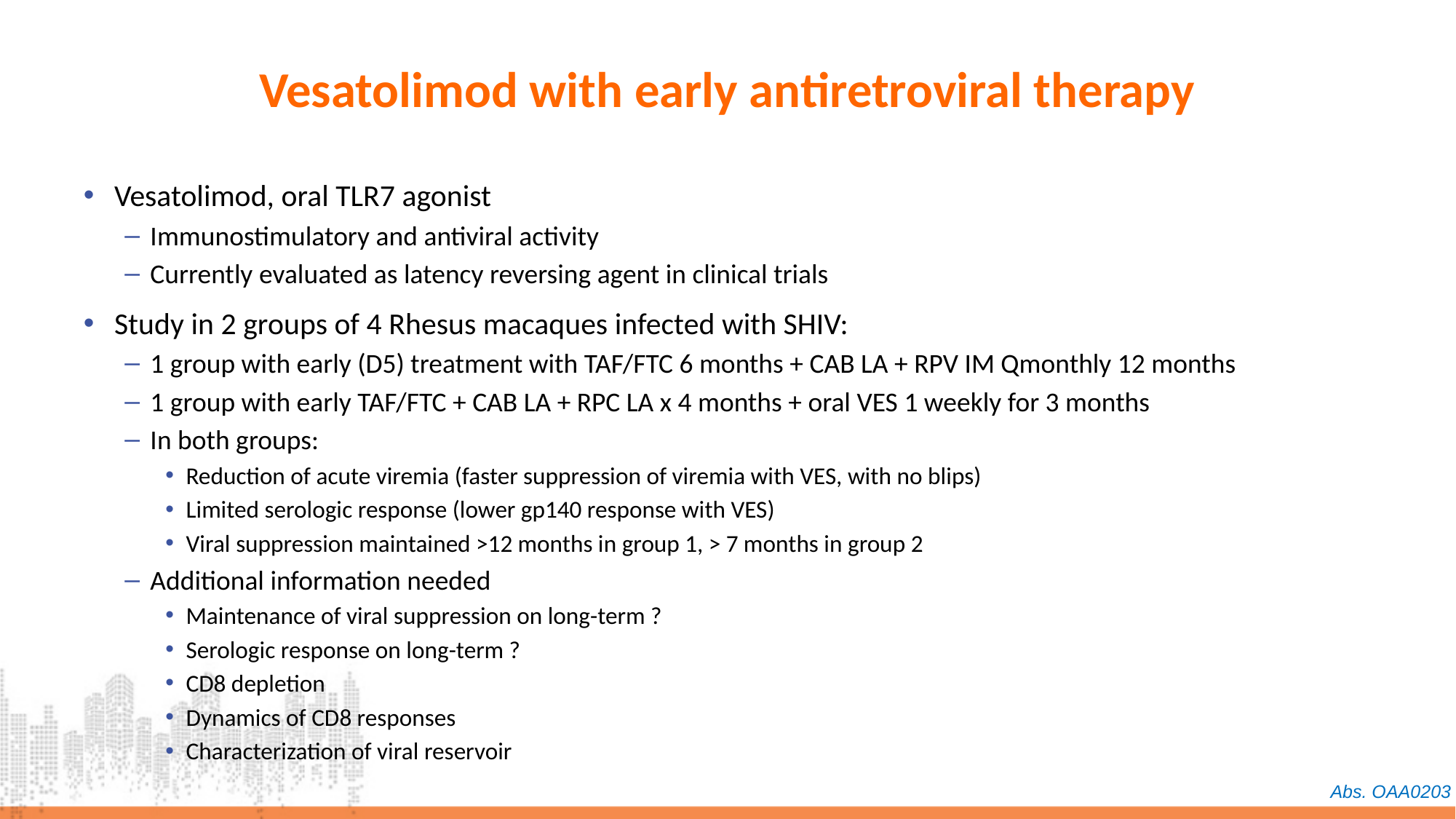

# Vesatolimod with early antiretroviral therapy
Vesatolimod, oral TLR7 agonist
Immunostimulatory and antiviral activity
Currently evaluated as latency reversing agent in clinical trials
Study in 2 groups of 4 Rhesus macaques infected with SHIV:
1 group with early (D5) treatment with TAF/FTC 6 months + CAB LA + RPV IM Qmonthly 12 months
1 group with early TAF/FTC + CAB LA + RPC LA x 4 months + oral VES 1 weekly for 3 months
In both groups:
Reduction of acute viremia (faster suppression of viremia with VES, with no blips)
Limited serologic response (lower gp140 response with VES)
Viral suppression maintained >12 months in group 1, > 7 months in group 2
Additional information needed
Maintenance of viral suppression on long-term ?
Serologic response on long-term ?
CD8 depletion
Dynamics of CD8 responses
Characterization of viral reservoir
Abs. OAA0203